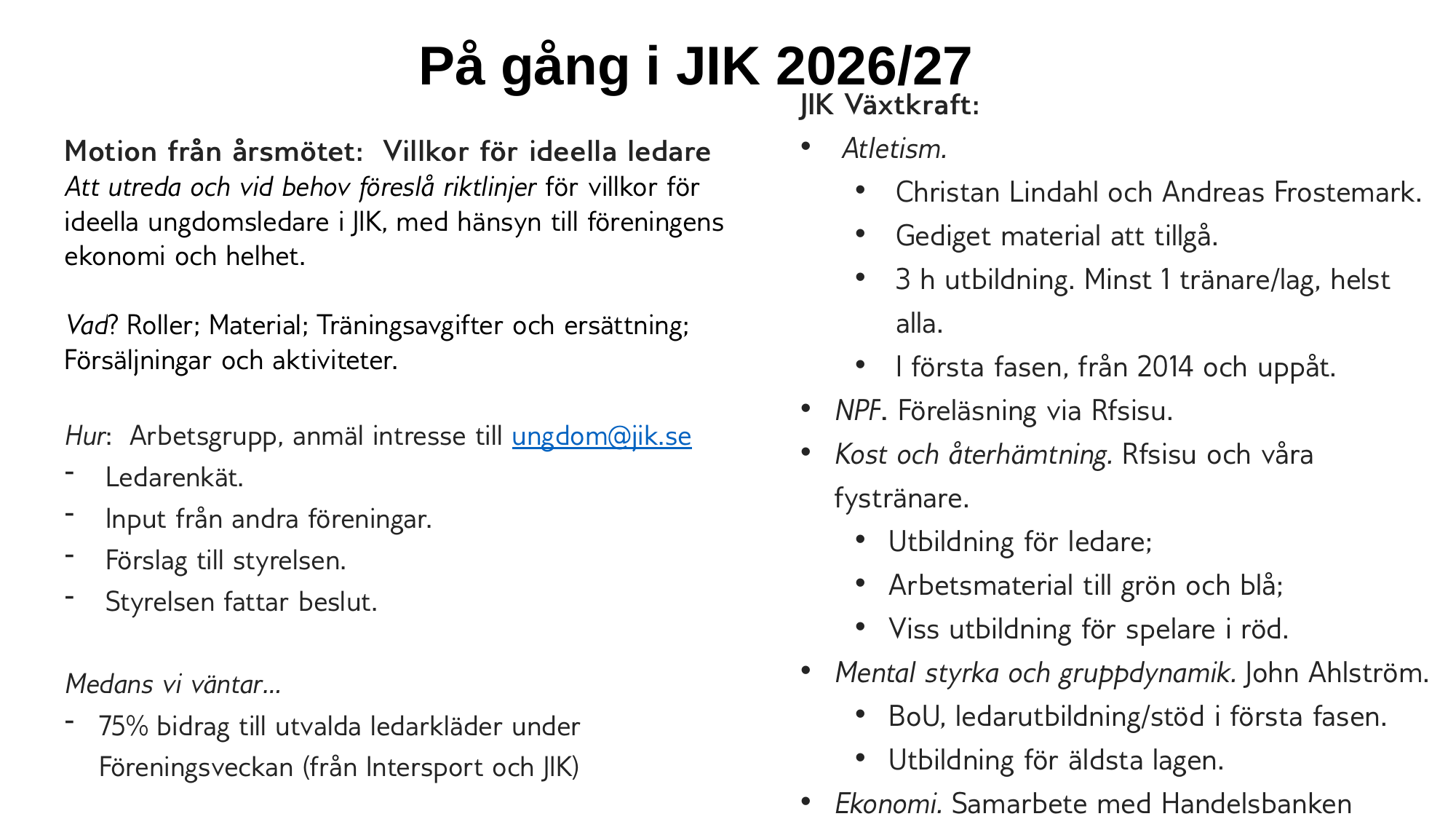

På gång i JIK 2026/27
JIK Växtkraft:
Atletism.
Christan Lindahl och Andreas Frostemark.
Gediget material att tillgå.
3 h utbildning. Minst 1 tränare/lag, helst alla.
I första fasen, från 2014 och uppåt.
NPF. Föreläsning via Rfsisu.
Kost och återhämtning. Rfsisu och våra fystränare.
Utbildning för ledare;
Arbetsmaterial till grön och blå;
Viss utbildning för spelare i röd.
Mental styrka och gruppdynamik. John Ahlström.
BoU, ledarutbildning/stöd i första fasen.
Utbildning för äldsta lagen.
Ekonomi. Samarbete med Handelsbanken
Motion från årsmötet:  Villkor för ideella ledare
Att utreda och vid behov föreslå riktlinjer för villkor för ideella ungdomsledare i JIK, med hänsyn till föreningens ekonomi och helhet.

Vad? Roller; Material; Träningsavgifter och ersättning; Försäljningar och aktiviteter.

Hur:  Arbetsgrupp, anmäl intresse till ungdom@jik.se
Ledarenkät.
Input från andra föreningar.
Förslag till styrelsen.
Styrelsen fattar beslut.

Medans vi väntar…
75% bidrag till utvalda ledarkläder under Föreningsveckan (från Intersport och JIK)